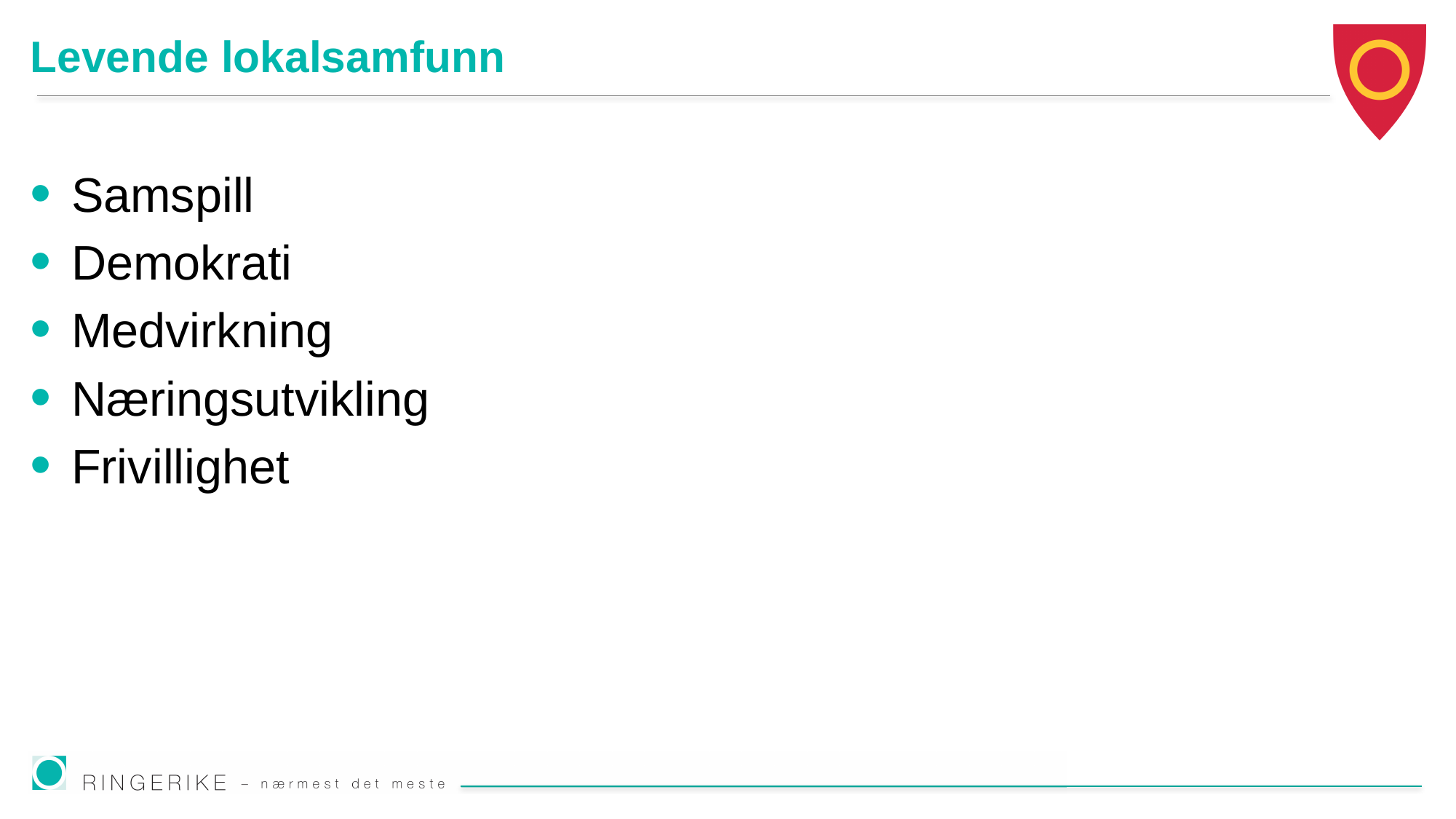

# Levende lokalsamfunn
Samspill
Demokrati
Medvirkning
Næringsutvikling
Frivillighet